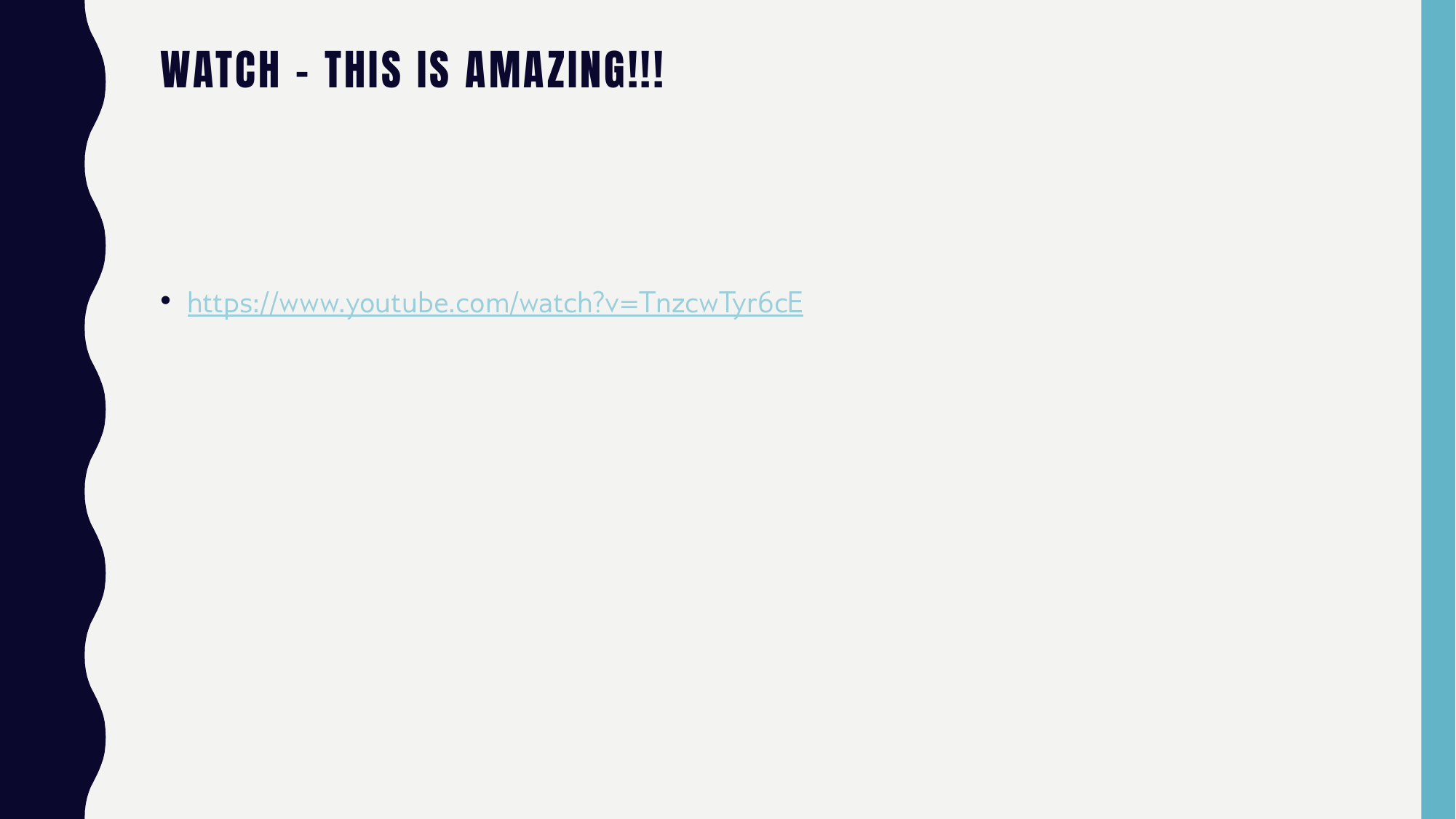

# Watch – This is Amazing!!!
https://www.youtube.com/watch?v=TnzcwTyr6cE